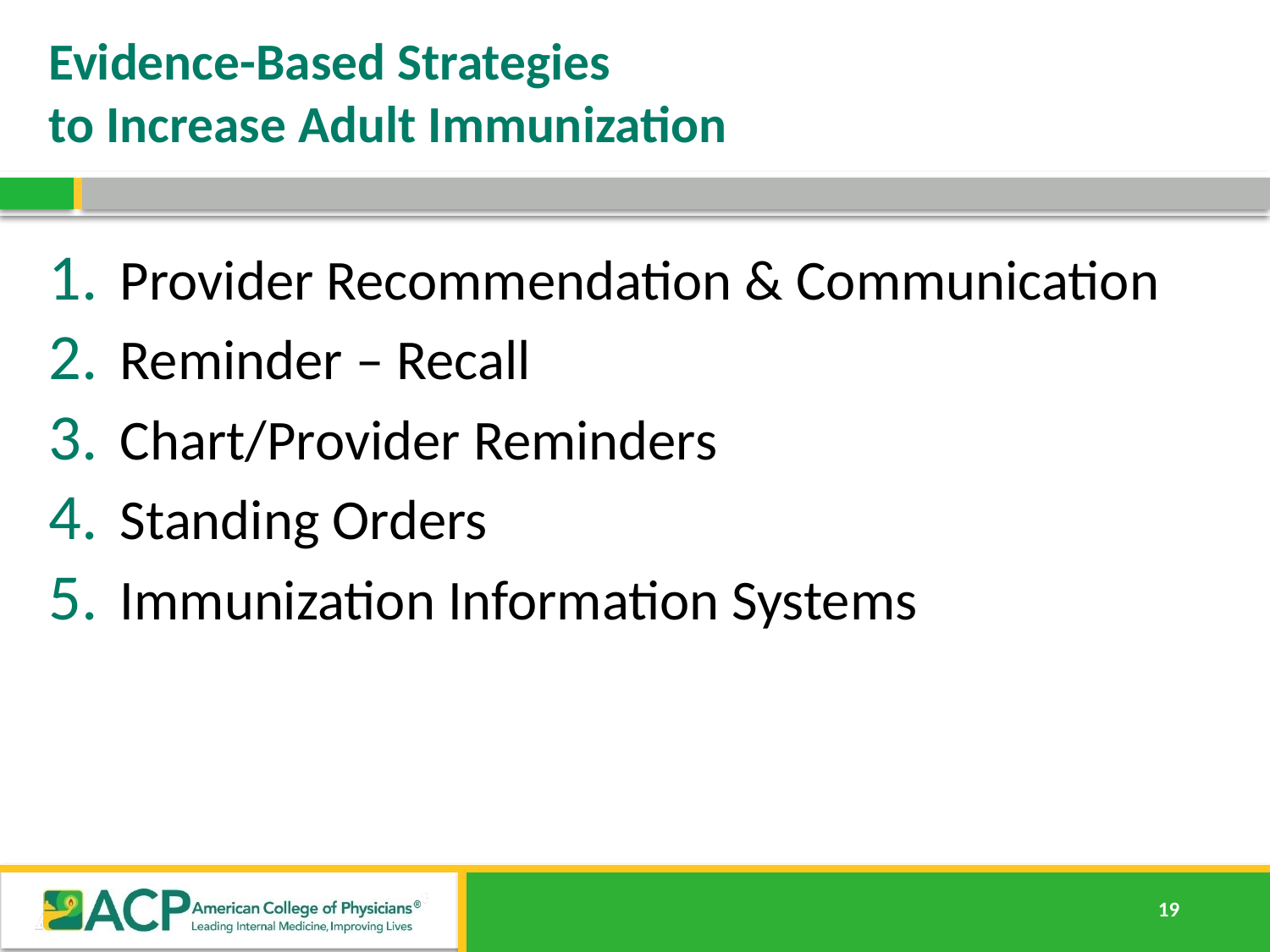

# Evidence-Based Strategies to Increase Adult Immunization
Provider Recommendation & Communication
Reminder – Recall
Chart/Provider Reminders
Standing Orders
Immunization Information Systems